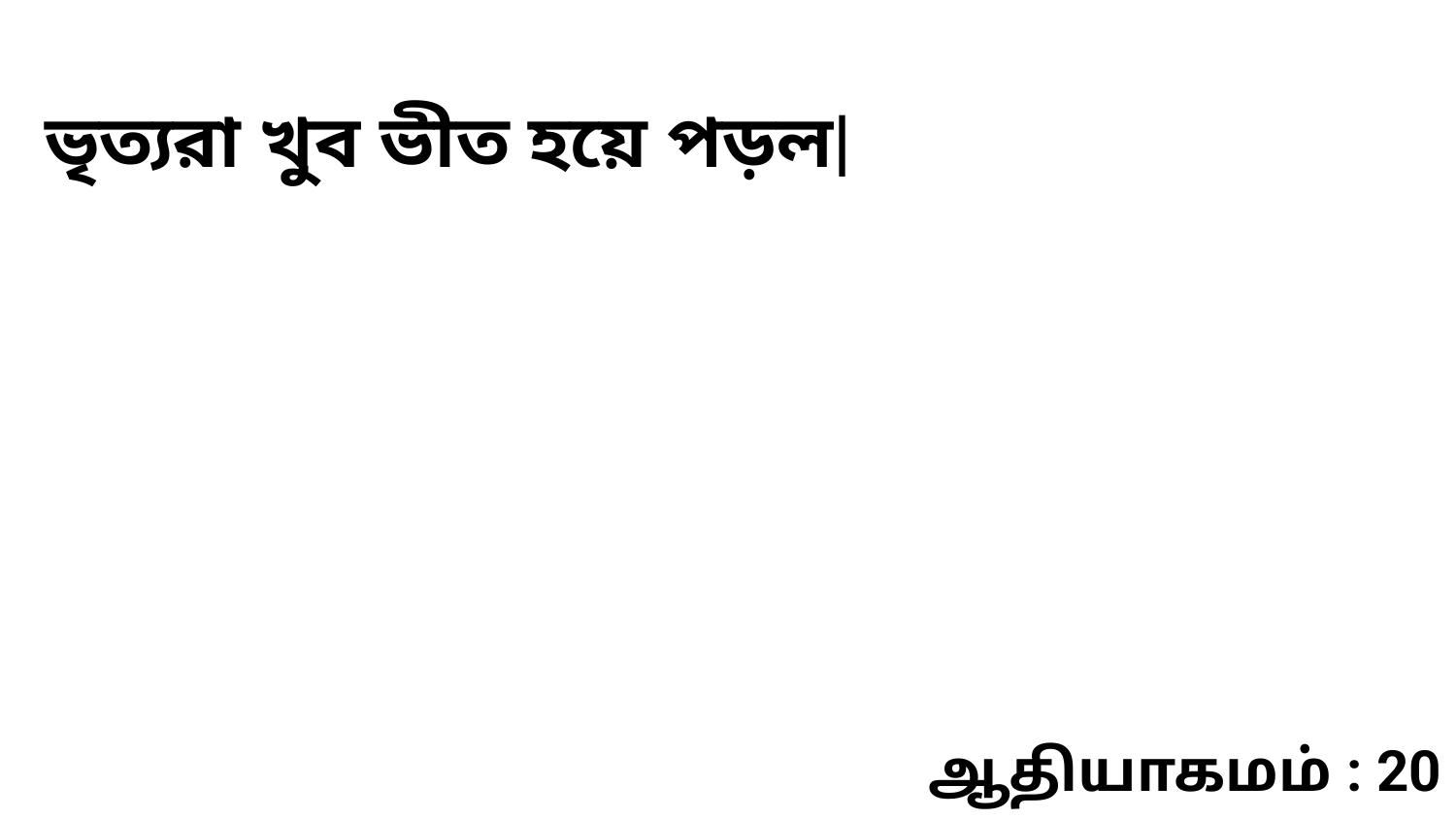

ভৃত্যরা খুব ভীত হয়ে পড়ল|
ஆதியாகமம் : 20